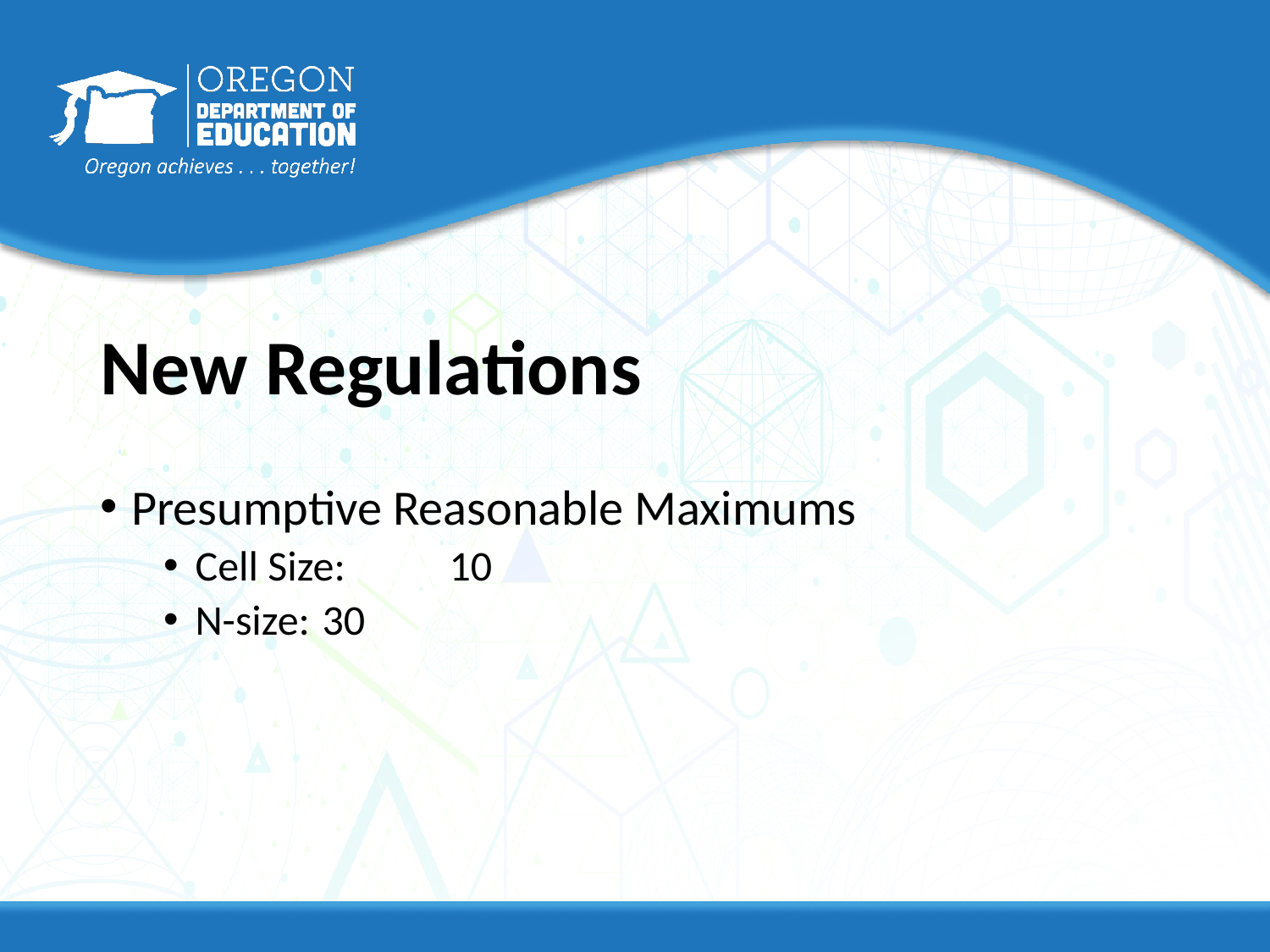

# New Regulations
Presumptive Reasonable Maximums
Cell Size:	10
N-size:	30